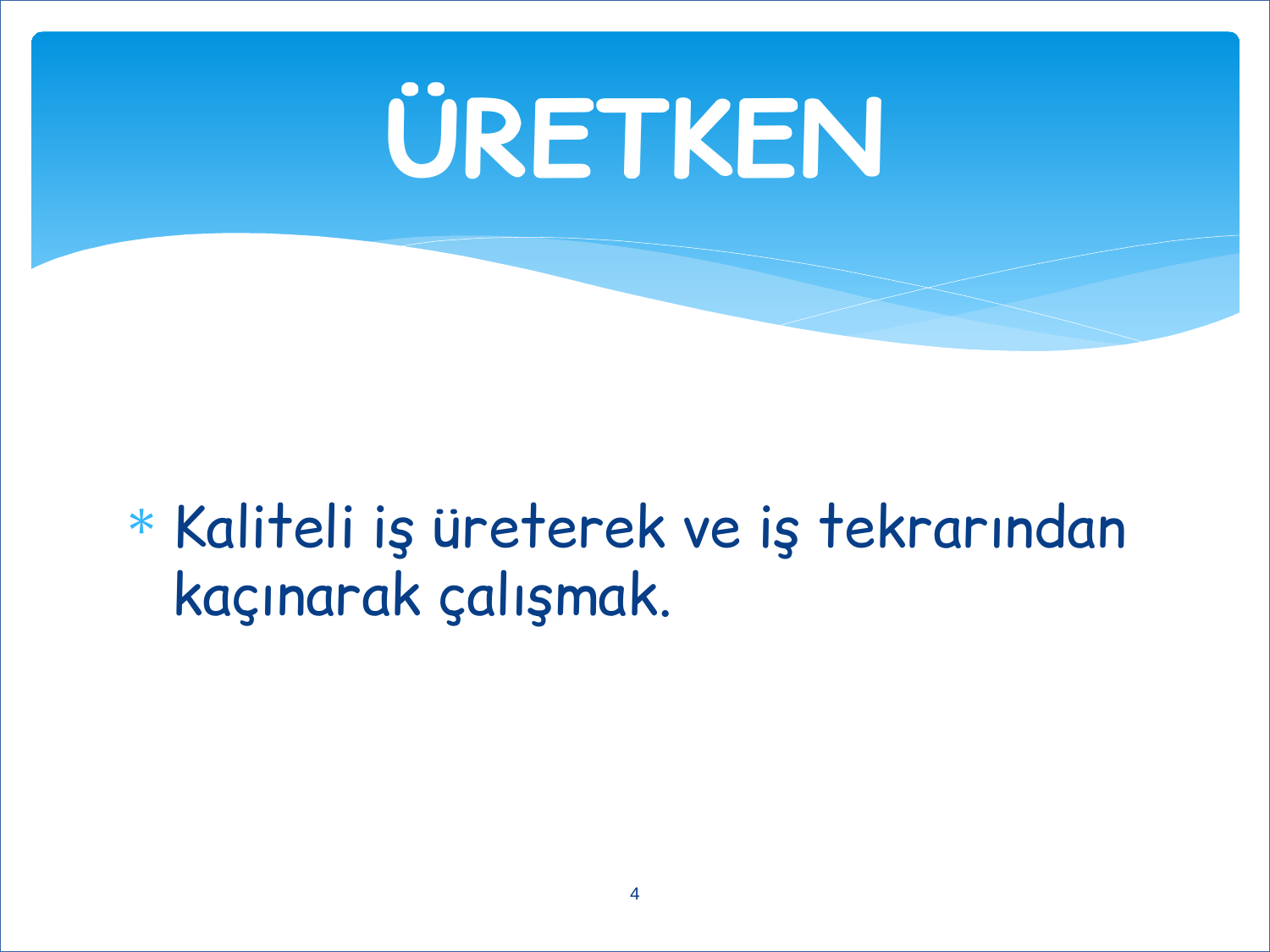

# ÜRETKEN

Kaliteli iş üreterek ve iş tekrarından kaçınarak çalışmak.
4